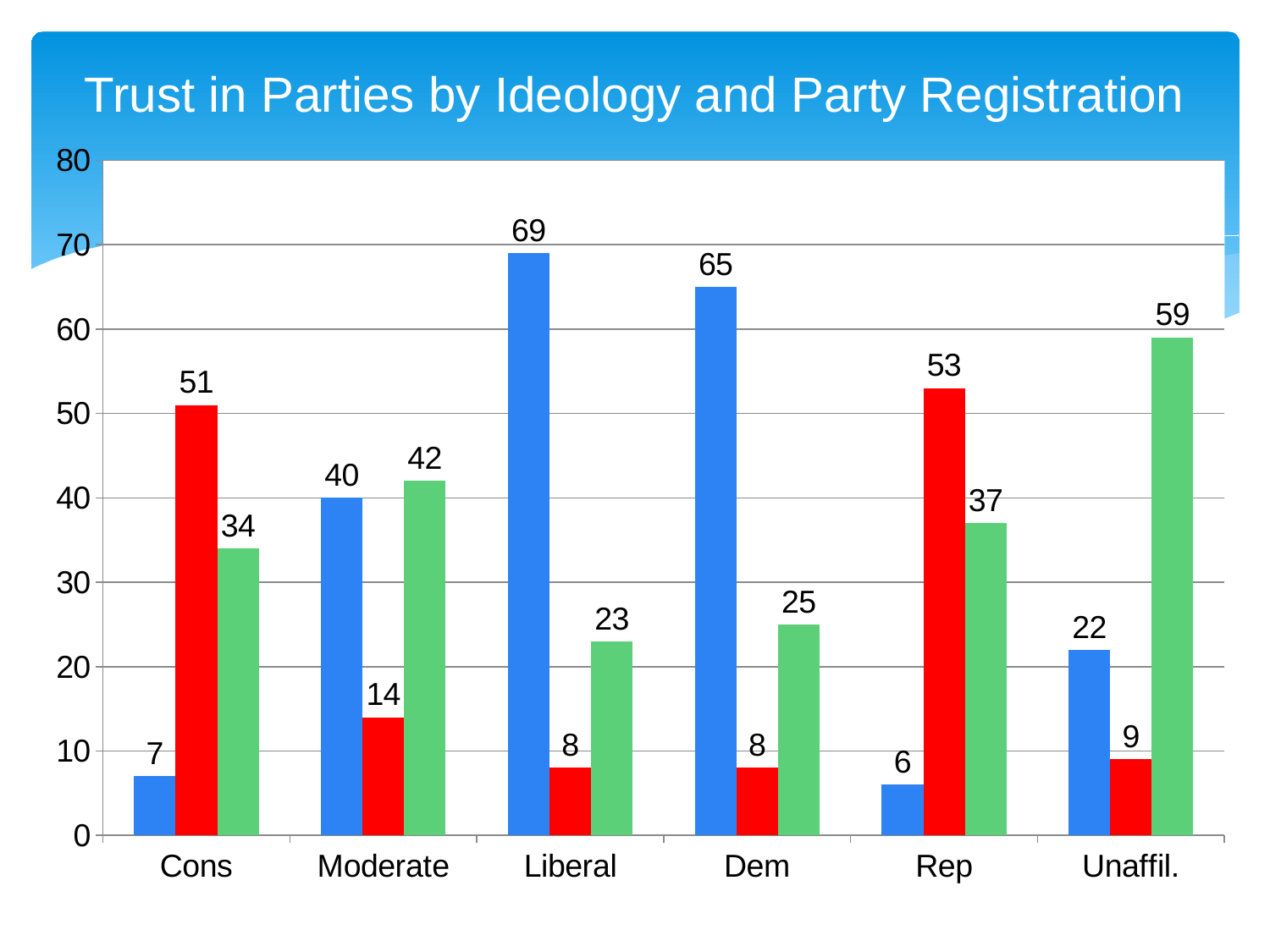

# Trust in Parties by Ideology and Party Registration

### Chart

| Category | Dem | Rep | Neither |
|---|---|---|---|
| Cons | 7.0 | 51.0 | 34.0 |
| Moderate | 40.0 | 14.0 | 42.0 |
| Liberal | 69.0 | 8.0 | 23.0 |
| Dem | 65.0 | 8.0 | 25.0 |
| Rep | 6.0 | 53.0 | 37.0 |
| Unaffil. | 22.0 | 9.0 | 59.0 |